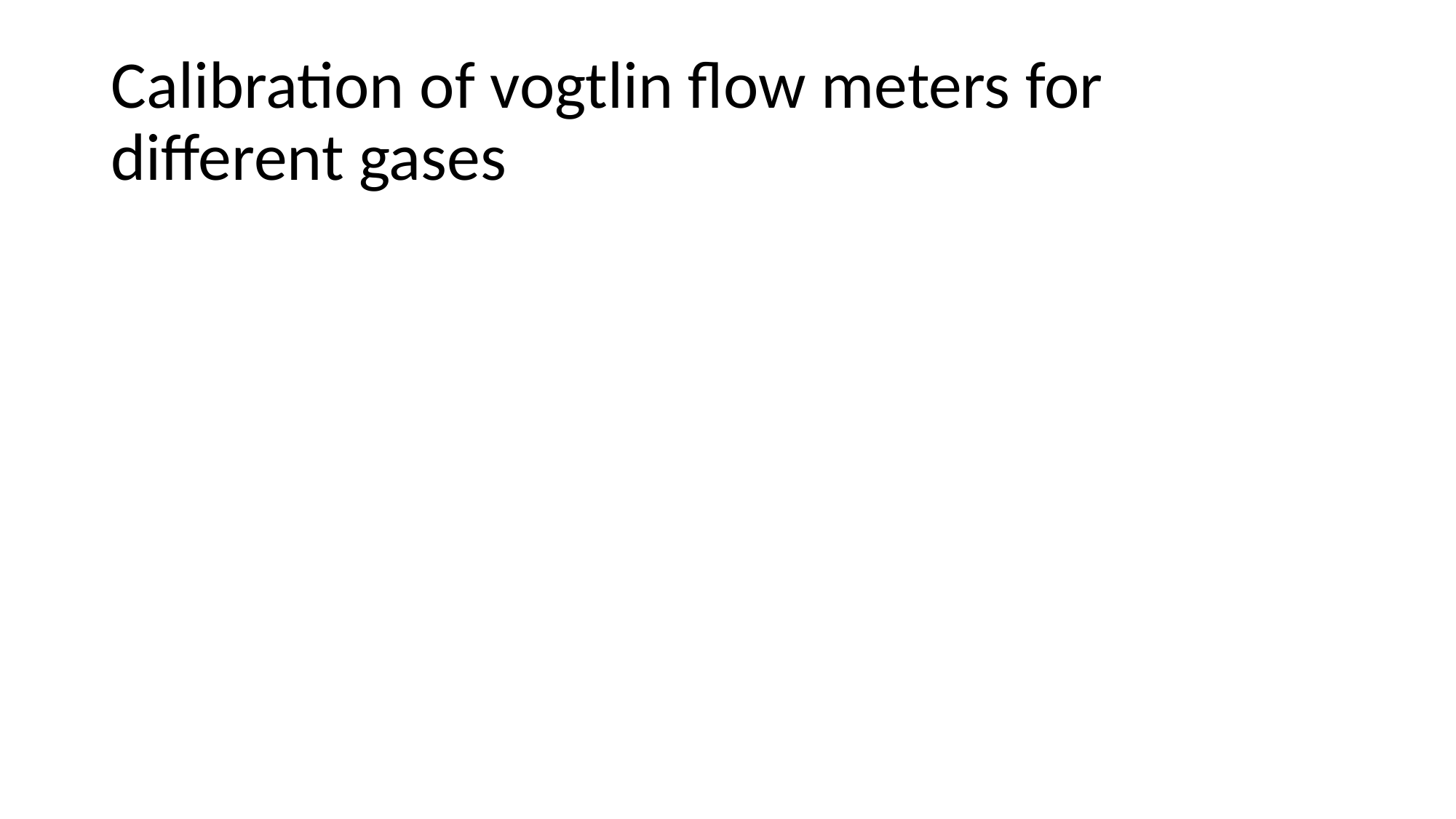

# Calibration of vogtlin flow meters for different gases